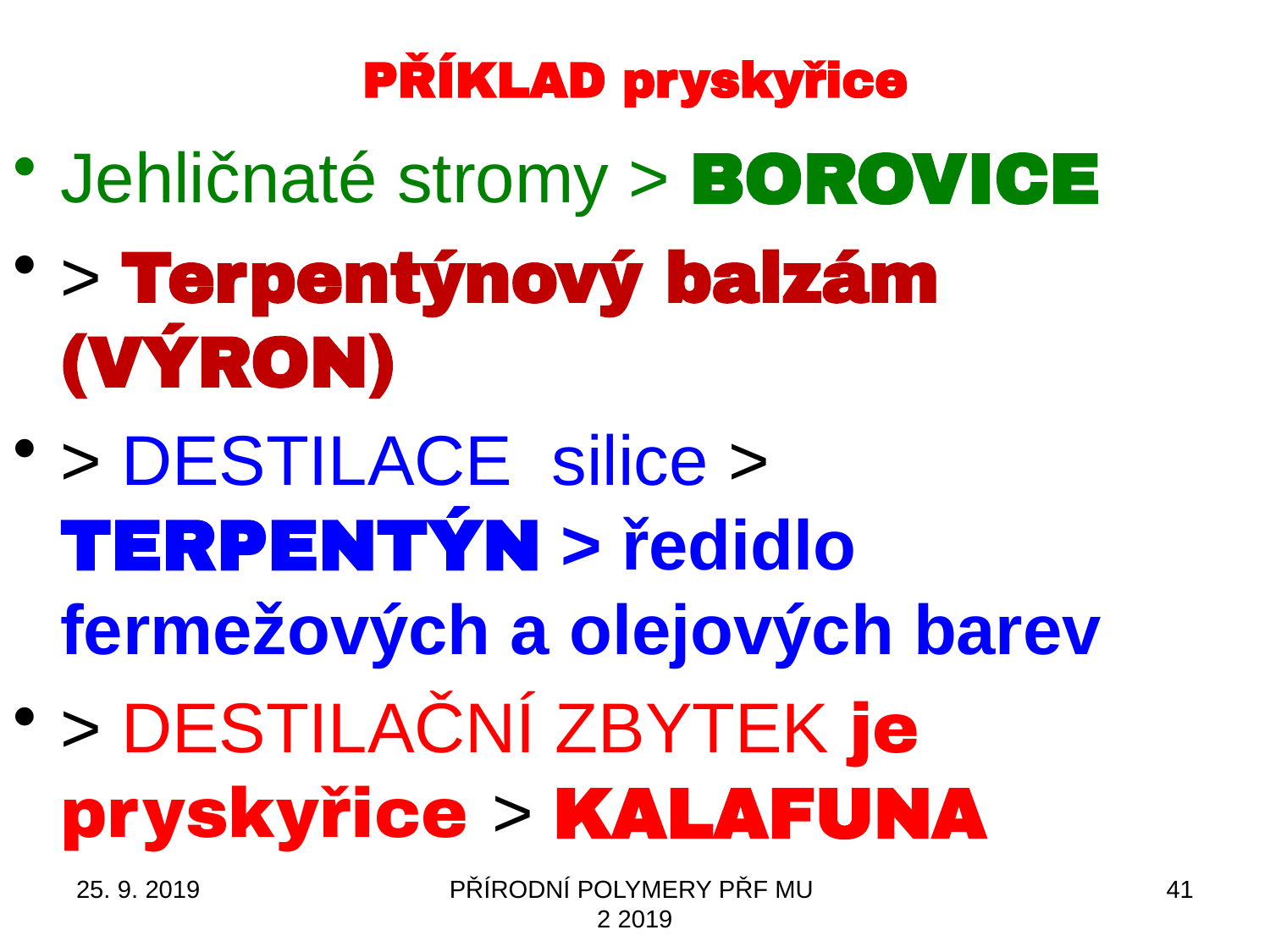

# PŘÍKLAD pryskyřice
Jehličnaté stromy > BOROVICE
> Terpentýnový balzám (VÝRON)
> DESTILACE  silice > TERPENTÝN > ředidlo fermežových a olejových barev
> DESTILAČNÍ ZBYTEK je pryskyřice > KALAFUNA

25. 9. 2019
PŘÍRODNÍ POLYMERY PŘF MU  2 2019
41